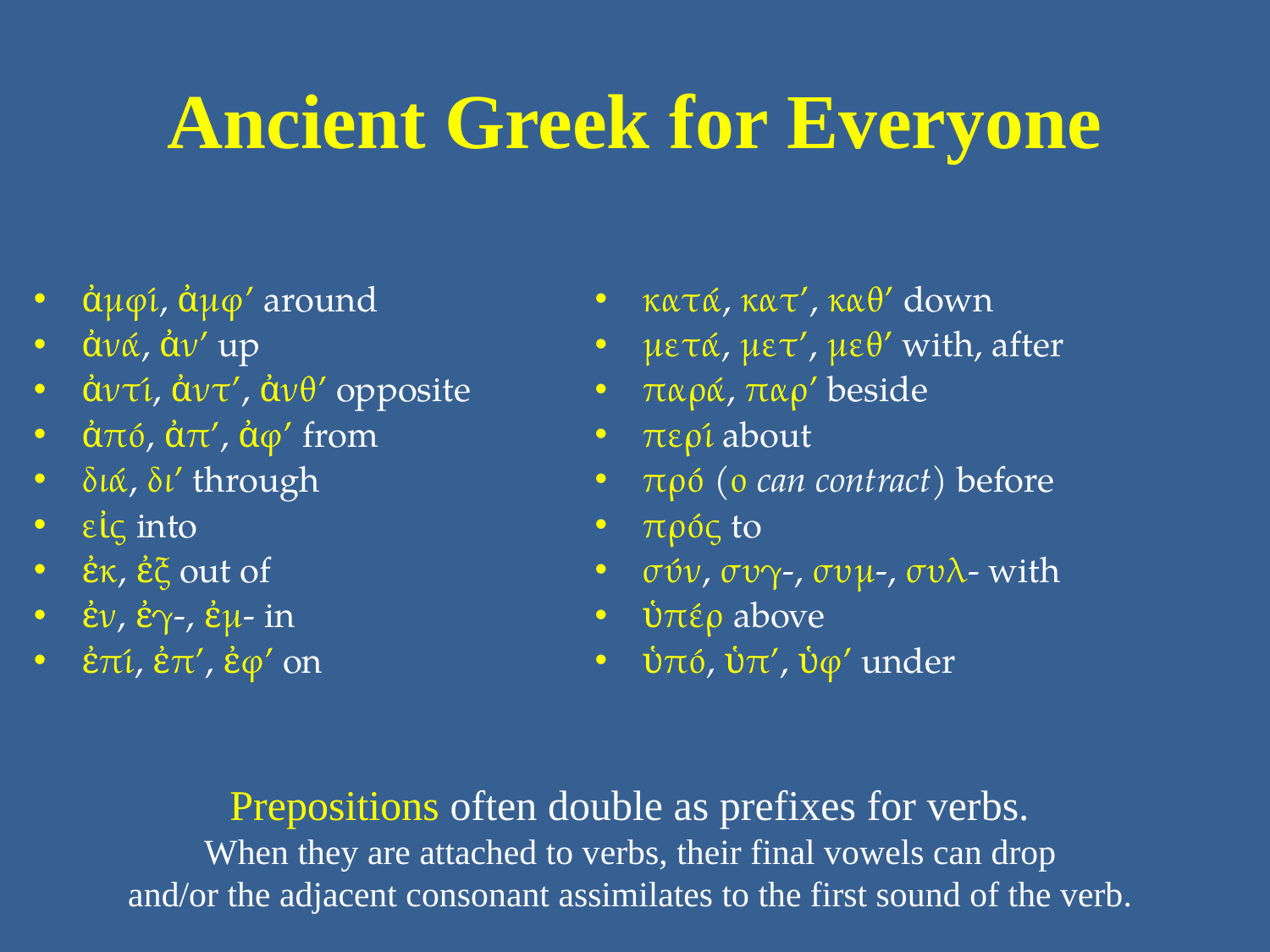

# Ancient Greek for Everyone
ἀμφί, ἀμφ’ around
ἀνά, ἀν’ up
ἀντί, ἀντ’, ἀνθ’ opposite
ἀπό, ἀπ’, ἀφ’ from
διά, δι’ through
εἰς into
ἐκ, ἐξ out of
ἐν, ἐγ-, ἐμ- in
ἐπί, ἐπ’, ἐφ’ on

κατά, κατ’, καθ’ down
μετά, μετ’, μεθ’ with, after
παρά, παρ’ beside
περί about
πρό (ο can contract) before
πρός to
σύν, συγ-, συμ-, συλ- with
ὑπέρ above
ὑπό, ὑπ’, ὑφ’ under
Prepositions often double as prefixes for verbs.
When they are attached to verbs, their final vowels can drop
and/or the adjacent consonant assimilates to the first sound of the verb.